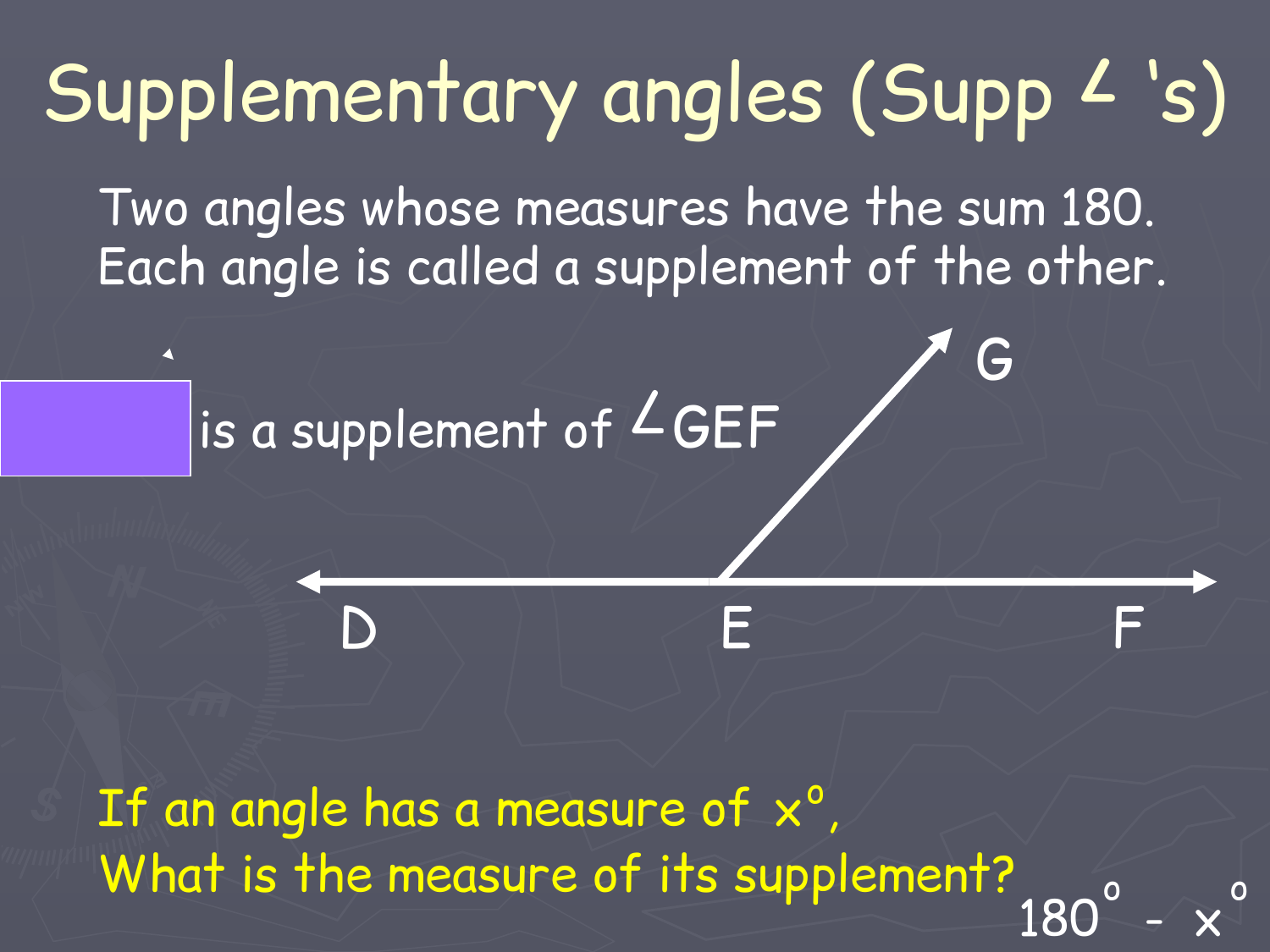

# Supplementary angles (Supp    ‘s)
7
Two angles whose measures have the sum 180.  Each angle is called a supplement of the other.

G

7
7

DEG is a supplement of
GEF

D
E
F

o
If an angle has a measure of     ,
What is the measure of its supplement?
x
o
o
180   -  x